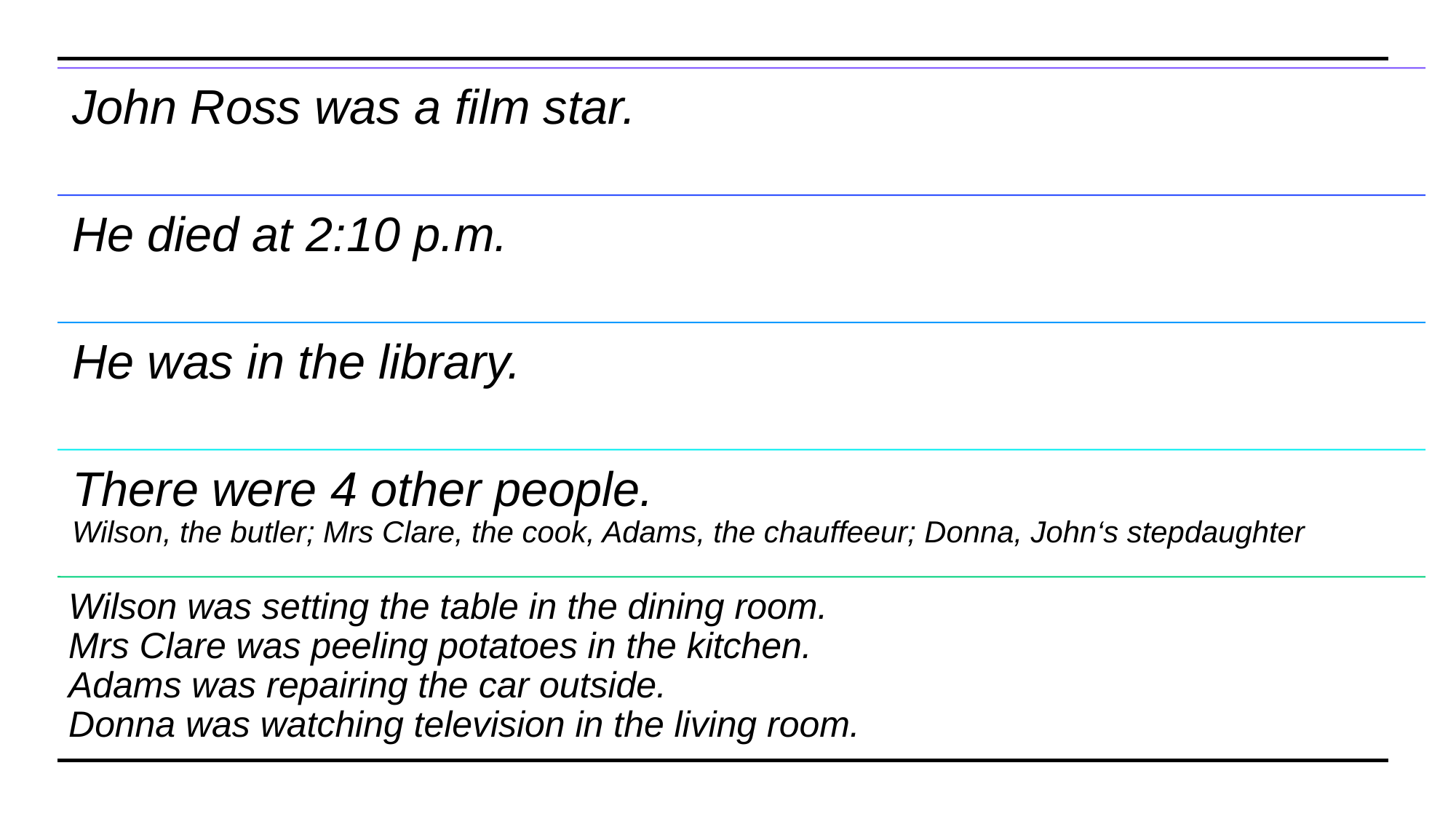

John Ross was a film star.
He died at 2:10 p.m.
He was in the library.
There were 4 other people.
Wilson, the butler; Mrs Clare, the cook, Adams, the chauffeeur; Donna, John‘s stepdaughter
Wilson was setting the table in the dining room.
Mrs Clare was peeling potatoes in the kitchen.
Adams was repairing the car outside.
Donna was watching television in the living room.